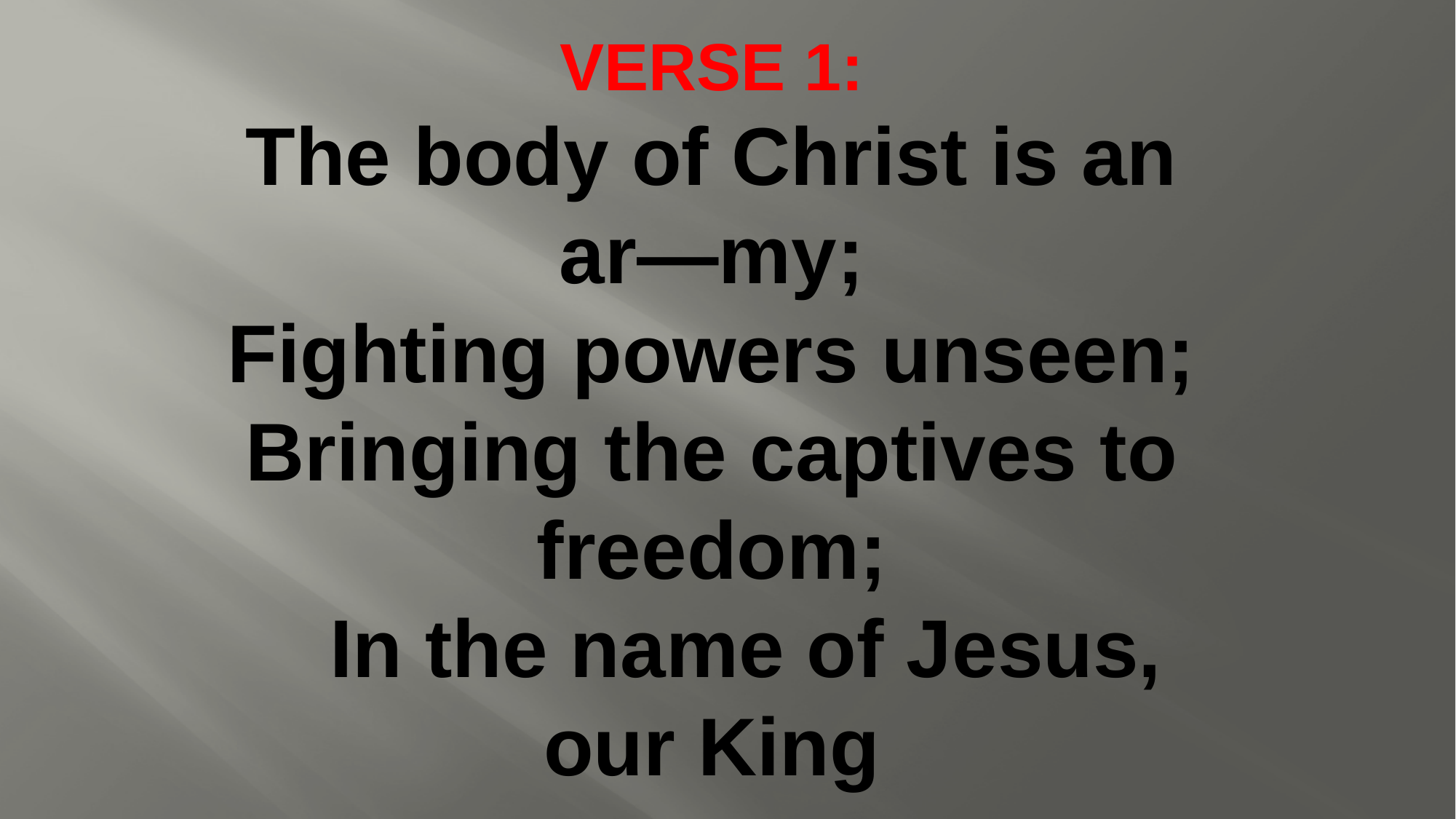

# VERSE 1: The body of Christ is an ar—my; Fighting powers unseen; Bringing the captives to freedom; In the name of Jesus, our King